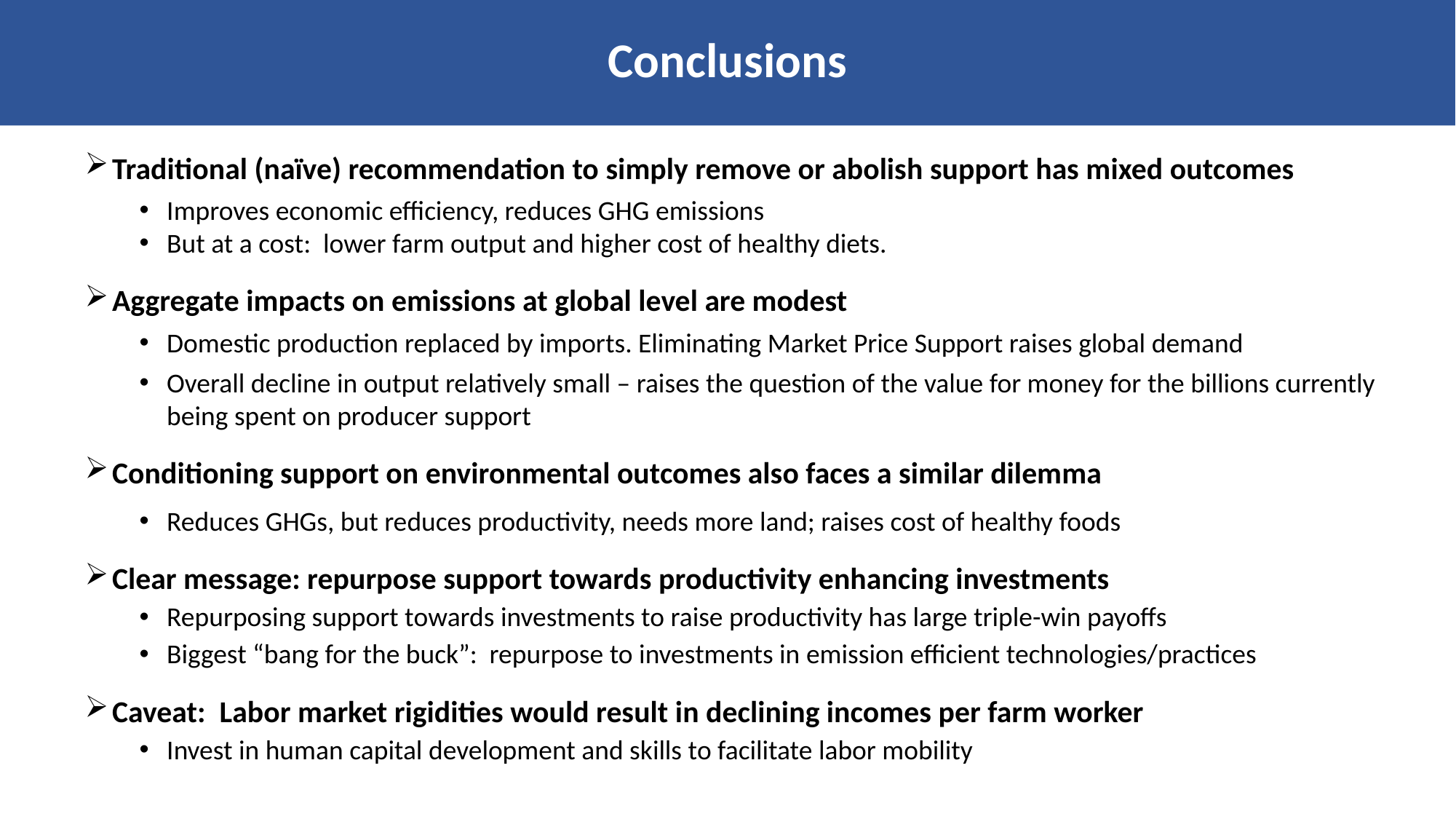

# Conclusions
Traditional (naïve) recommendation to simply remove or abolish support has mixed outcomes
Improves economic efficiency, reduces GHG emissions
But at a cost:  lower farm output and higher cost of healthy diets.
Aggregate impacts on emissions at global level are modest
Domestic production replaced by imports. Eliminating Market Price Support raises global demand
Overall decline in output relatively small – raises the question of the value for money for the billions currently being spent on producer support
Conditioning support on environmental outcomes also faces a similar dilemma
Reduces GHGs, but reduces productivity, needs more land; raises cost of healthy foods
Clear message: repurpose support towards productivity enhancing investments
Repurposing support towards investments to raise productivity has large triple-win payoffs
Biggest “bang for the buck”:  repurpose to investments in emission efficient technologies/practices
Caveat:  Labor market rigidities would result in declining incomes per farm worker
Invest in human capital development and skills to facilitate labor mobility